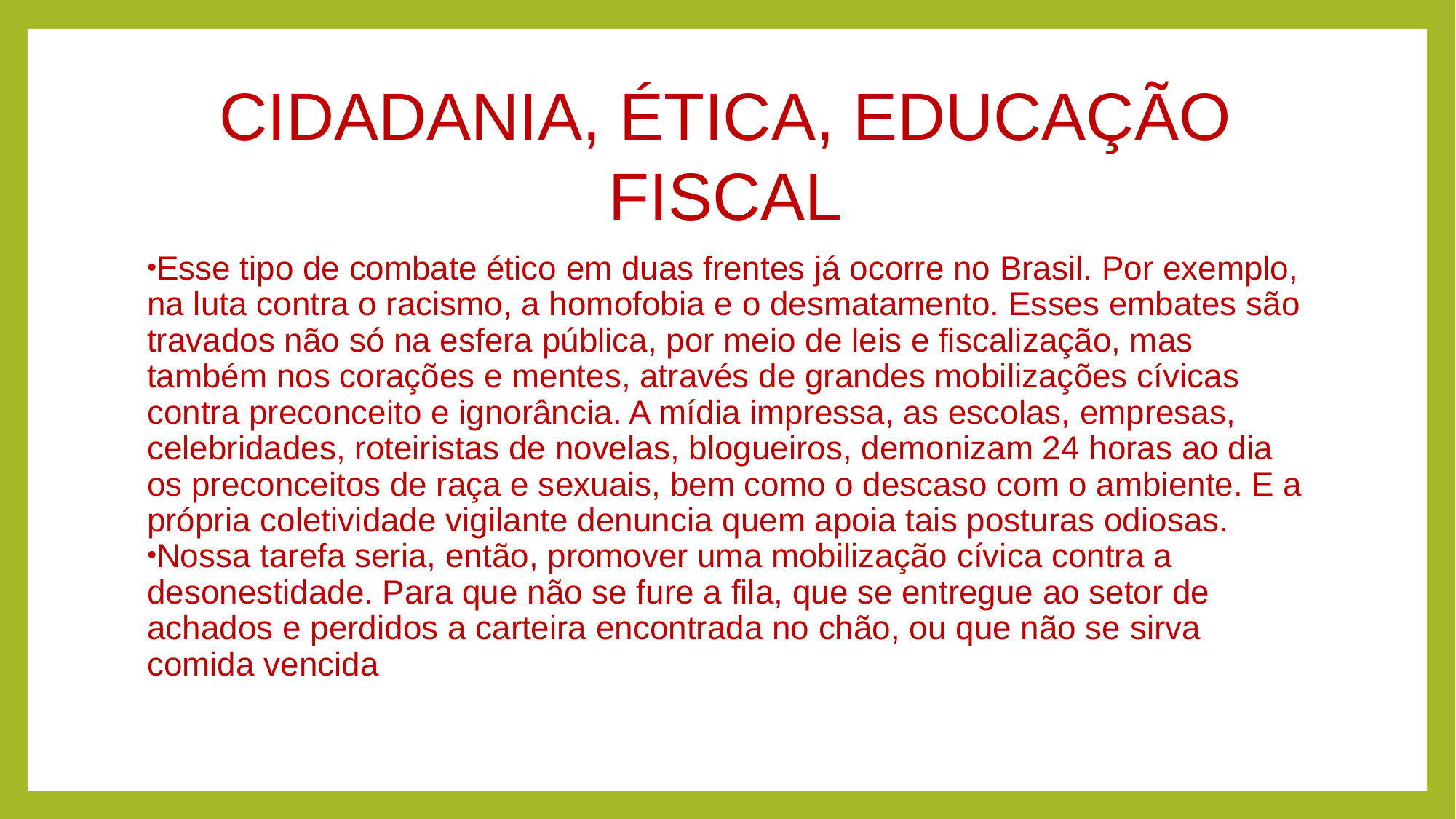

CIDADANIA, ÉTICA, EDUCAÇÃO FISCAL
Esse tipo de combate ético em duas frentes já ocorre no Brasil. Por exemplo, na luta contra o racismo, a homofobia e o desmatamento. Esses embates são travados não só na esfera pública, por meio de leis e fiscalização, mas também nos corações e mentes, através de grandes mobilizações cívicas contra preconceito e ignorância. A mídia impressa, as escolas, empresas, celebridades, roteiristas de novelas, blogueiros, demonizam 24 horas ao dia os preconceitos de raça e sexuais, bem como o descaso com o ambiente. E a própria coletividade vigilante denuncia quem apoia tais posturas odiosas.
Nossa tarefa seria, então, promover uma mobilização cívica contra a desonestidade. Para que não se fure a fila, que se entregue ao setor de achados e perdidos a carteira encontrada no chão, ou que não se sirva comida vencida